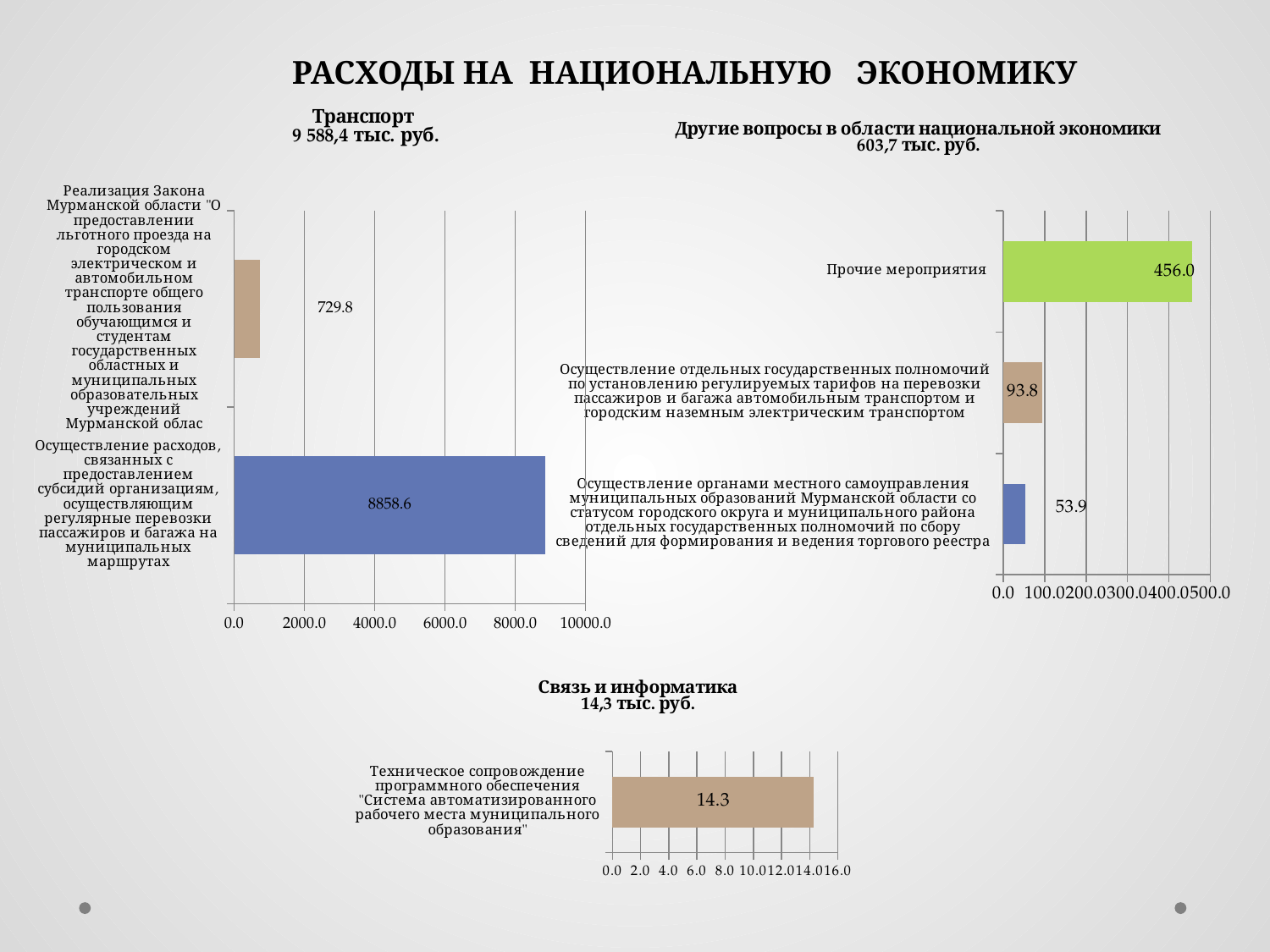

РАСХОДЫ НА  НАЦИОНАЛЬНУЮ   ЭКОНОМИКУ

### Chart: Другие вопросы в области национальной экономики
603,7 тыс. руб.

| Category | Столбец1 |
|---|---|
| Осуществление органами местного самоуправления муниципальных образований Мурманской области со статусом городского округа и муниципального района отдельных государственных полномочий по сбору сведений для формирования и ведения торгового реестра | 53.9 |
| Осуществление отдельных государственных полномочий по установлению регулируемых тарифов на перевозки пассажиров и багажа автомобильным транспортом и городским наземным электрическим транспортом | 93.8 |
| Прочие мероприятия  | 456.0 |

### Chart: Транспорт
9 588,4 тыс. руб.

| Category | Столбец1 |
|---|---|
| Осуществление расходов, связанных с предоставлением субсидий организациям, осуществляющим регулярные перевозки пассажиров и багажа на муниципальных маршрутах | 8858.6 |
| Реализация Закона Мурманской области "О предоставлении льготного проезда на городском электрическом и автомобильном транспорте общего пользования обучающимся и студентам государственных областных и муниципальных образовательных учреждений Мурманской облас | 729.8 |

### Chart: Связь и информатика
14,3 тыс. руб.

| Category |   Регулирование численности безнадзорных животных на территории г. Апатиты |
|---|---|
| Техническое сопровождение программного обеспечения "Система автоматизированного рабочего места муниципального образования" | 14.3 |